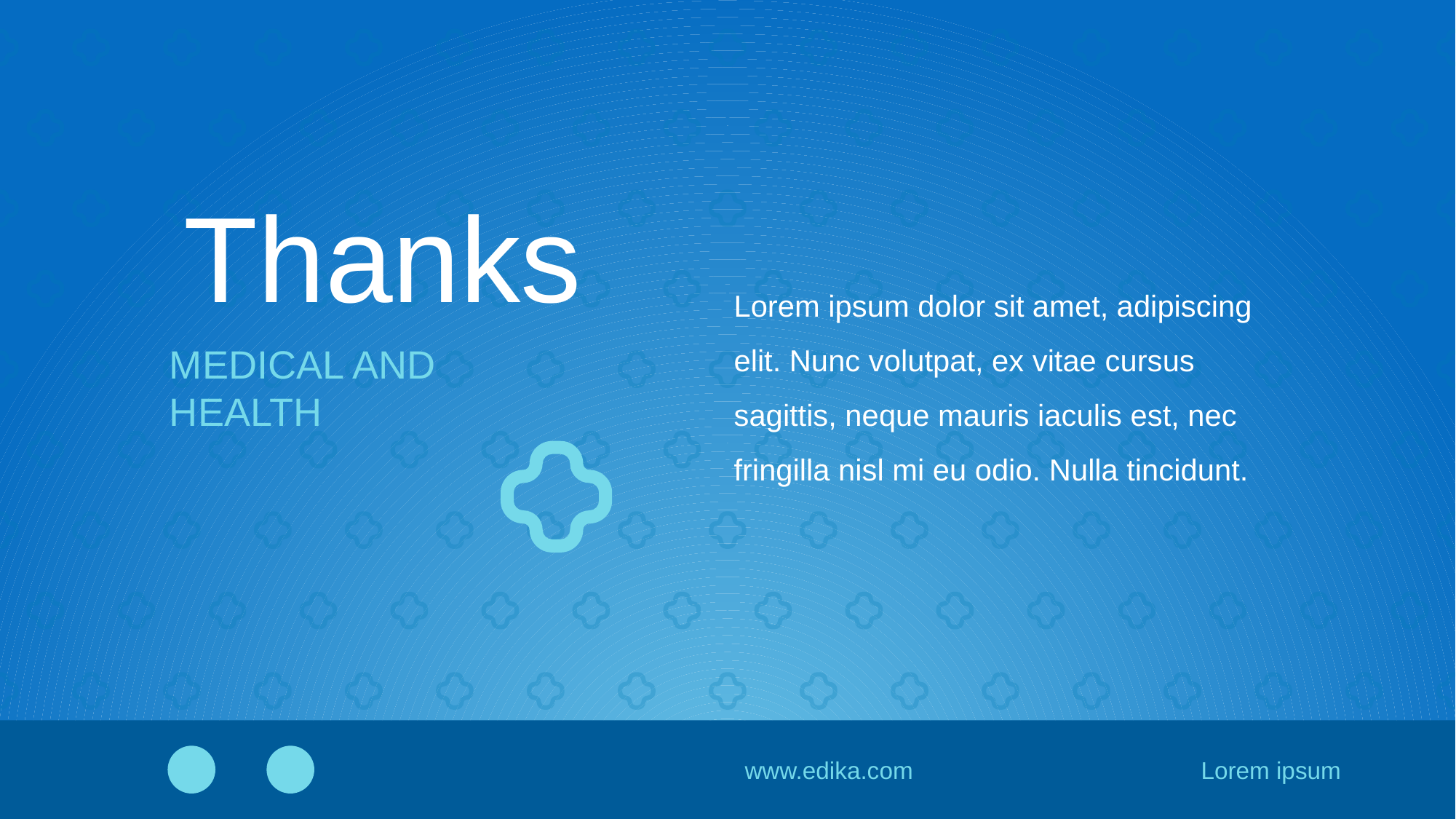

Thanks
Lorem ipsum dolor sit amet, adipiscing elit. Nunc volutpat, ex vitae cursus sagittis, neque mauris iaculis est, nec fringilla nisl mi eu odio. Nulla tincidunt.
MEDICAL AND
HEALTH

www.edika.com
Lorem ipsum